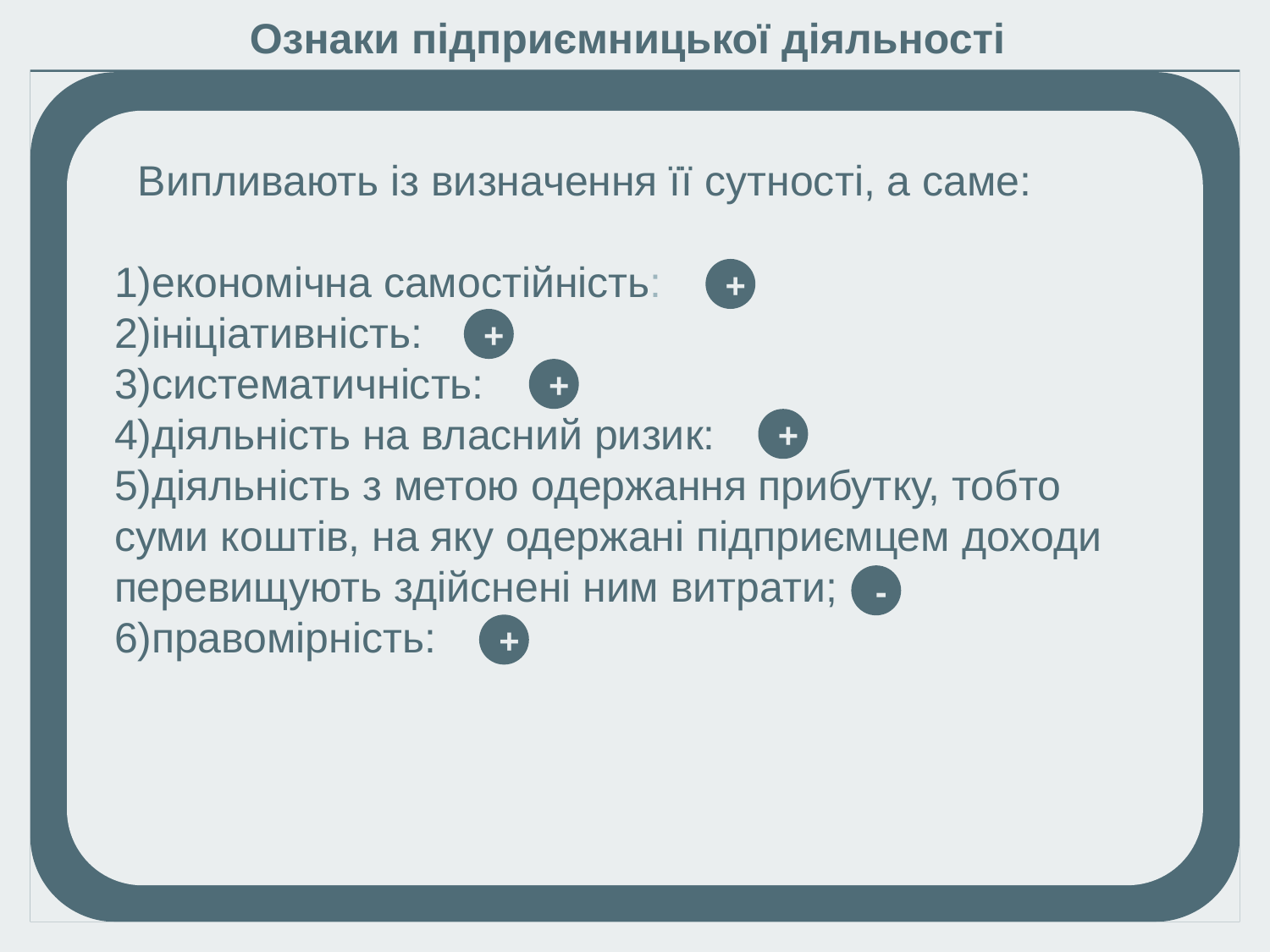

Ознаки підприємницької діяльності

  Випливають із визначення її сутності, а саме:

економічна самостійність:
ініціативність:
систематичність:
діяльність на власний ризик:
діяльність з метою одержання прибутку, тобто суми коштів, на яку одержані підприємцем доходи перевищують здійснені ним витрати;
правомірність:

+
+
+
+

-
+